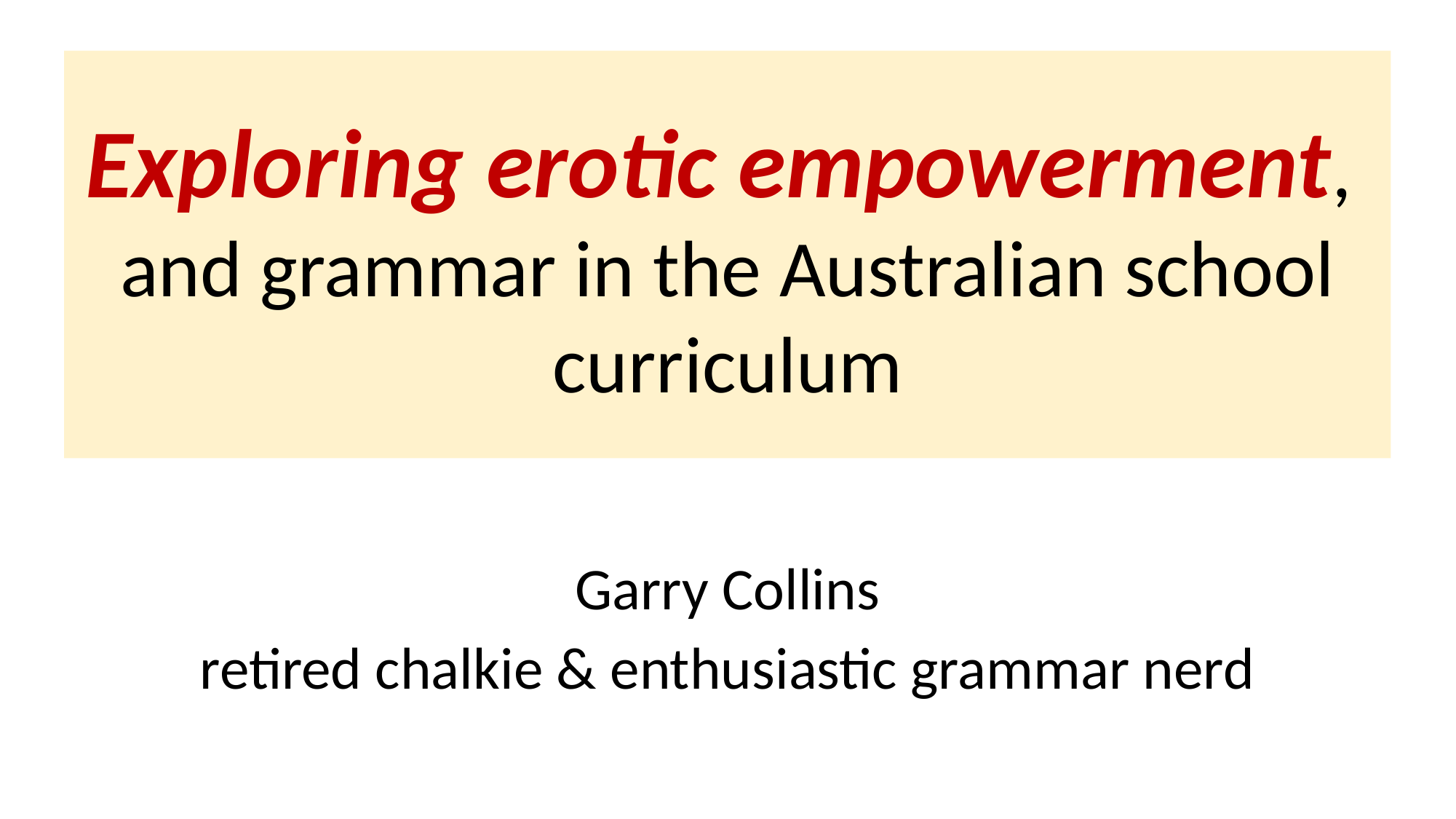

# Exploring erotic empowerment, and grammar in the Australian school curriculum
Garry Collins
retired chalkie & enthusiastic grammar nerd